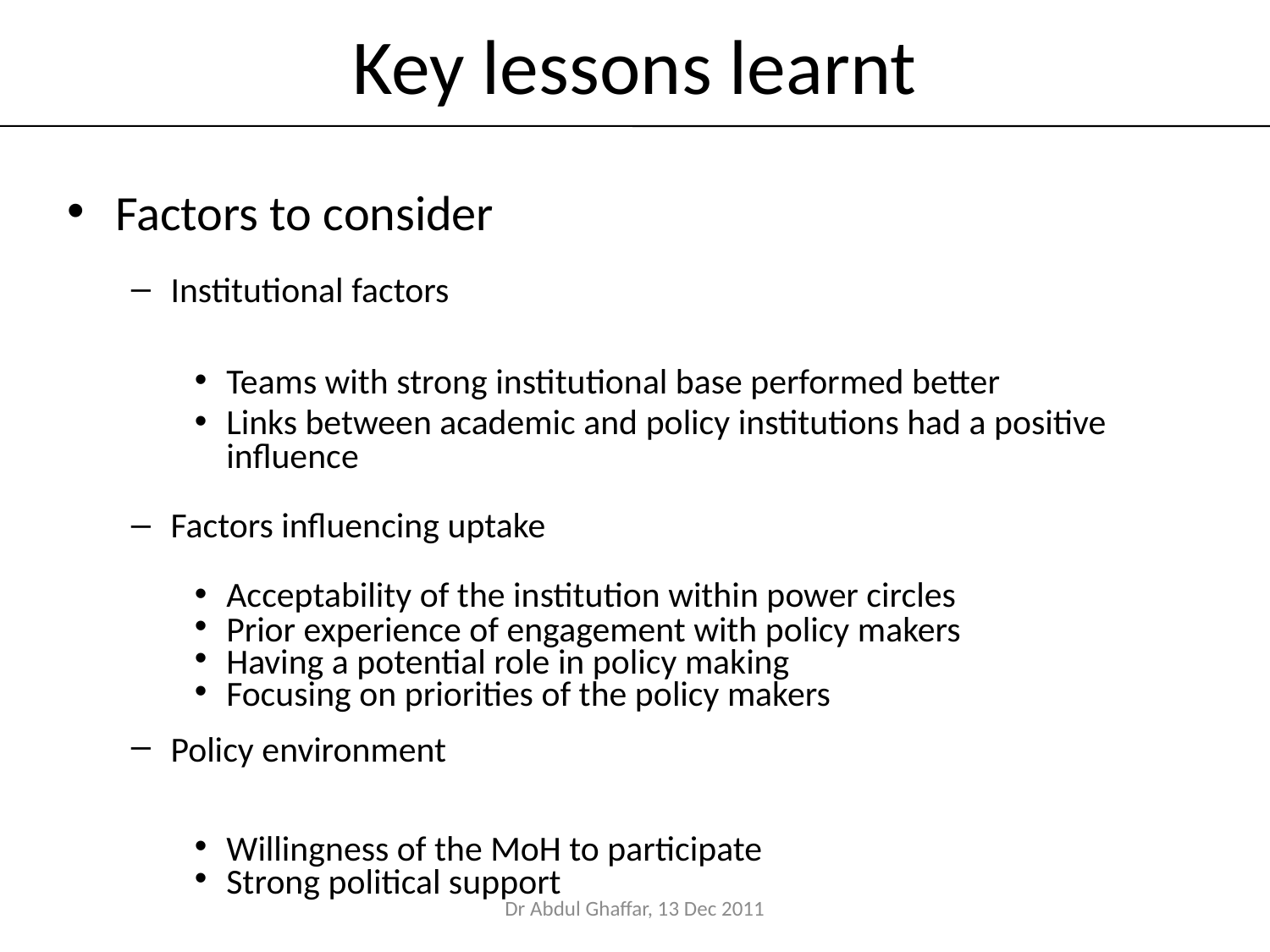

# Key lessons learnt

Factors to consider

Institutional factors

Teams with strong institutional base performed better
Links between academic and policy institutions had a positive influence

Factors influencing uptake

Acceptability of the institution within power circles
Prior experience of engagement with policy makers
Having a potential role in policy making
Focusing on priorities of the policy makers

Policy environment

Willingness of the MoH to participate
Strong political support

Dr Abdul Ghaffar, 13 Dec 2011